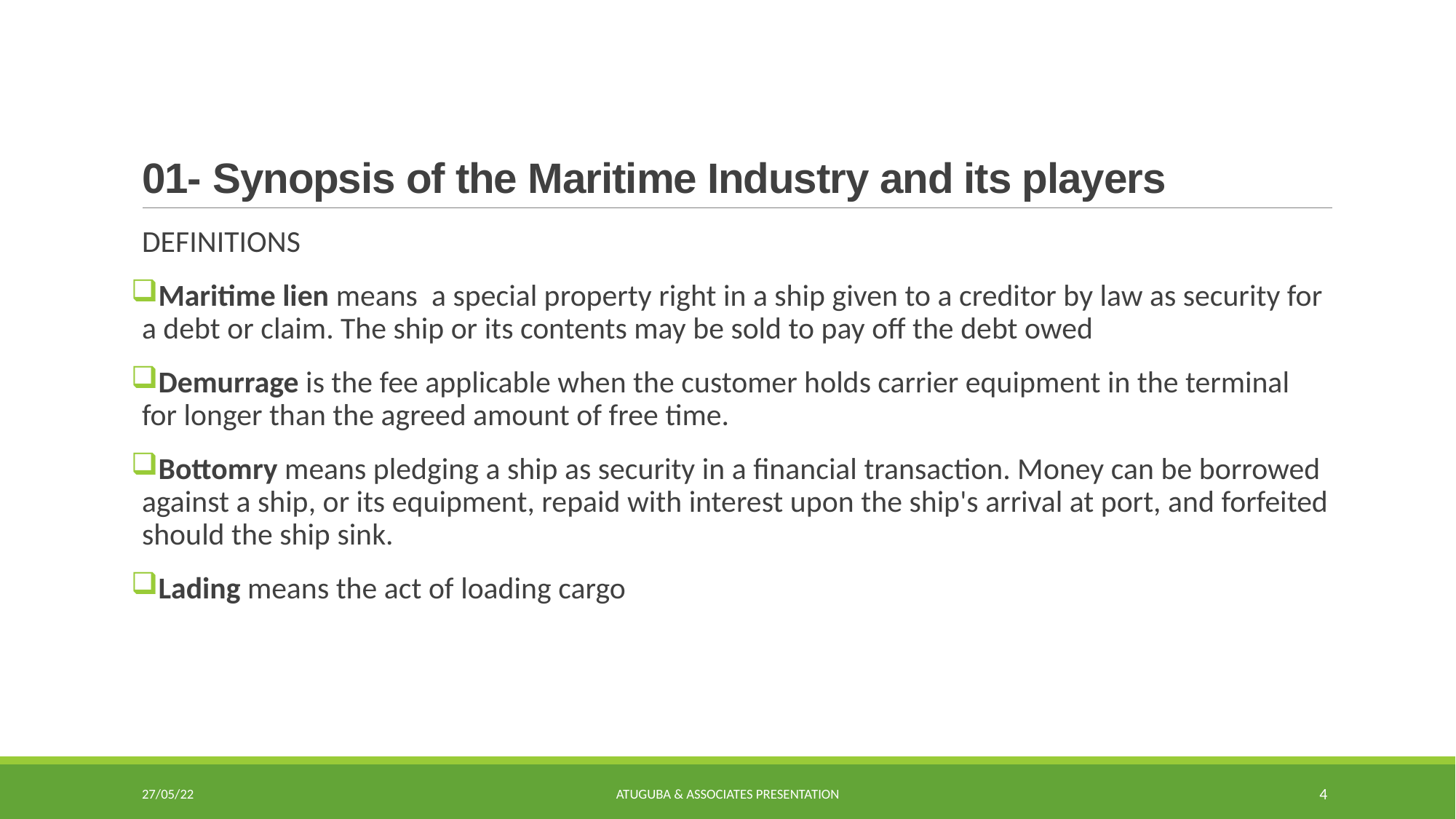

# 01- Synopsis of the Maritime Industry and its players
DEFINITIONS
Maritime lien means  a special property right in a ship given to a creditor by law as security for a debt or claim. The ship or its contents may be sold to pay off the debt owed
Demurrage is the fee applicable when the customer holds carrier equipment in the terminal for longer than the agreed amount of free time.
Bottomry means pledging a ship as security in a financial transaction. Money can be borrowed against a ship, or its equipment, repaid with interest upon the ship's arrival at port, and forfeited should the ship sink.
Lading means the act of loading cargo
27/05/22
Atuguba & Associates Presentation
4